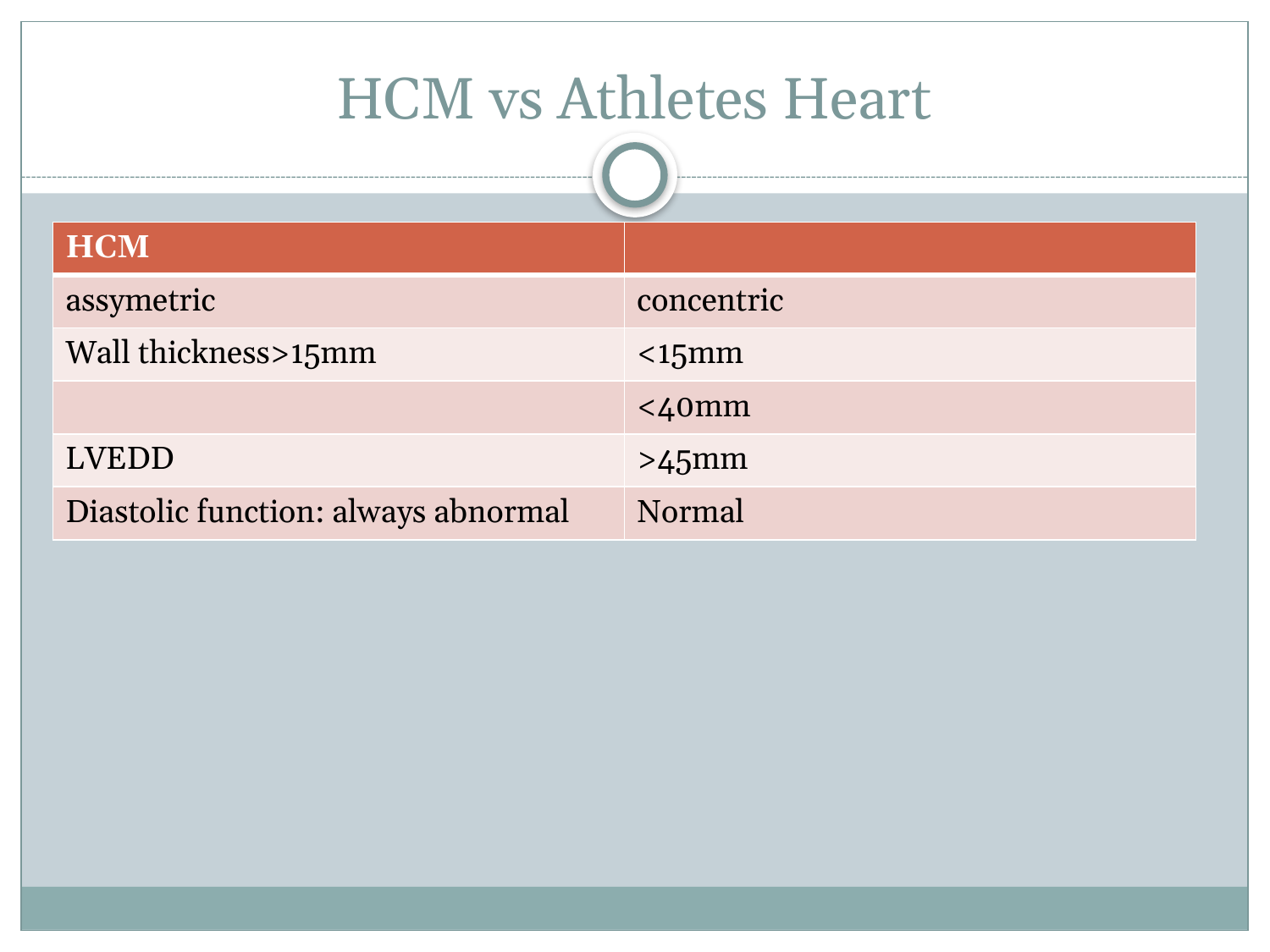

# HCM vs Athletes Heart
| HCM |  |
| --- | --- |
| assymetric | concentric |
| Wall thickness>15mm | <15mm |
|  | <40mm |
| LVEDD | >45mm |
| Diastolic function: always abnormal | Normal |